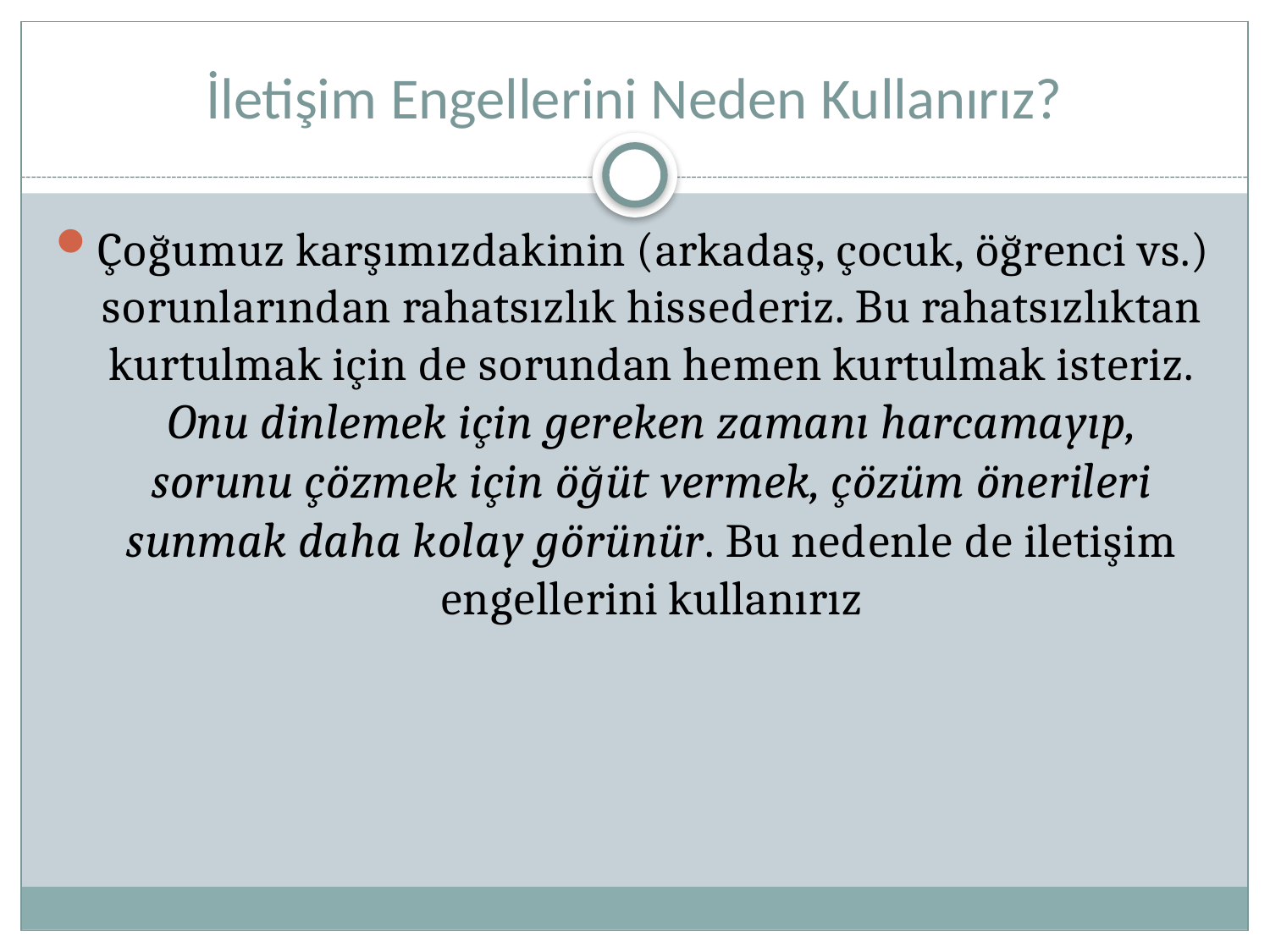

# İletişim Engellerini Neden Kullanırız?
Çoğumuz karşımızdakinin (arkadaş, çocuk, öğrenci vs.) sorunlarından rahatsızlık hissederiz. Bu rahatsızlıktan kurtulmak için de sorundan hemen kurtulmak isteriz. Onu dinlemek için gereken zamanı harcamayıp, sorunu çözmek için öğüt vermek, çözüm önerileri sunmak daha kolay görünür. Bu nedenle de iletişim engellerini kullanırız